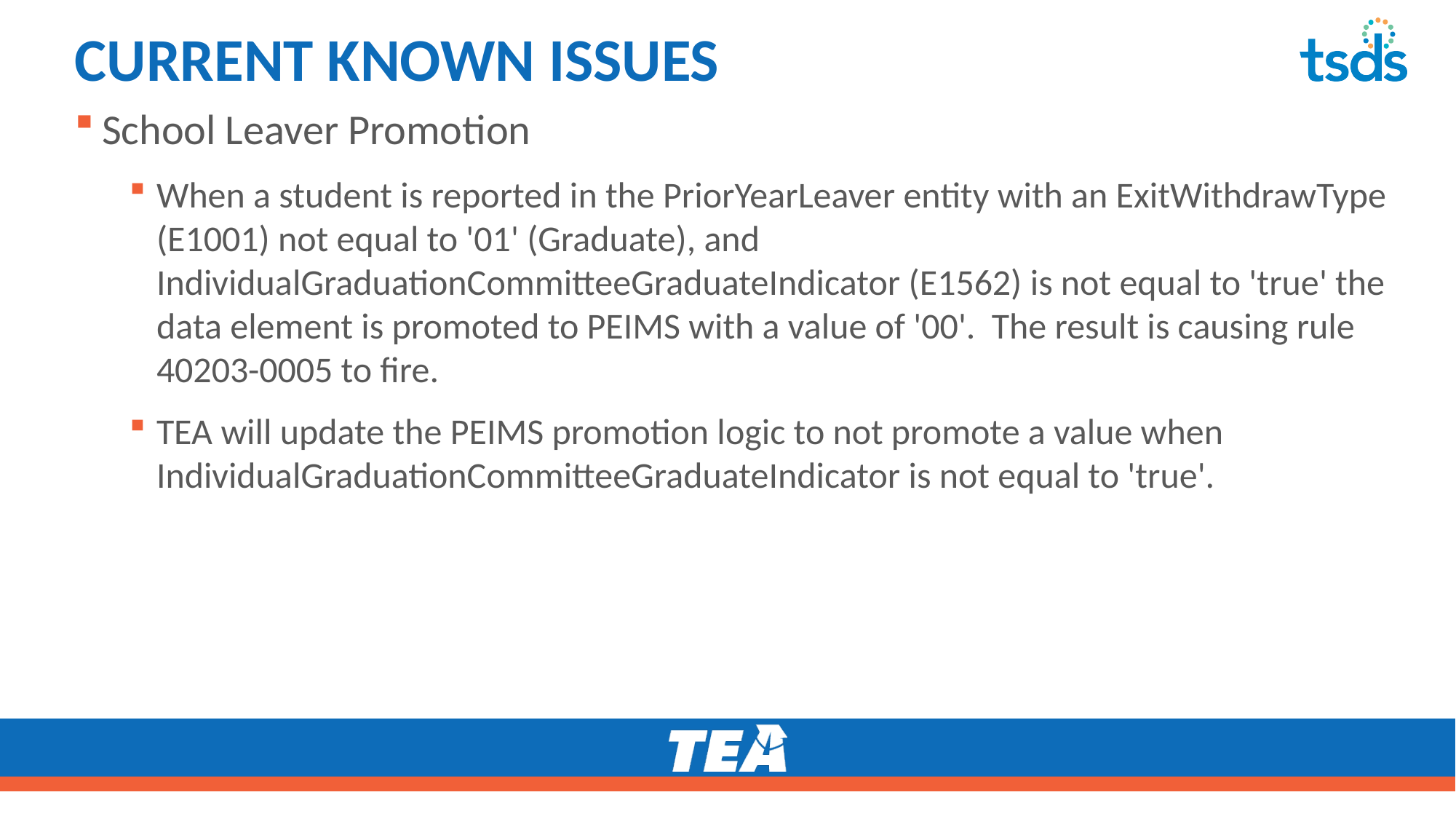

# CURRENT KNOWN ISSUES 14
School Leaver Promotion
When a student is reported in the PriorYearLeaver entity with an ExitWithdrawType (E1001) not equal to '01' (Graduate), and IndividualGraduationCommitteeGraduateIndicator (E1562) is not equal to 'true' the data element is promoted to PEIMS with a value of '00'.  The result is causing rule 40203-0005 to fire.
TEA will update the PEIMS promotion logic to not promote a value when    IndividualGraduationCommitteeGraduateIndicator is not equal to 'true'.